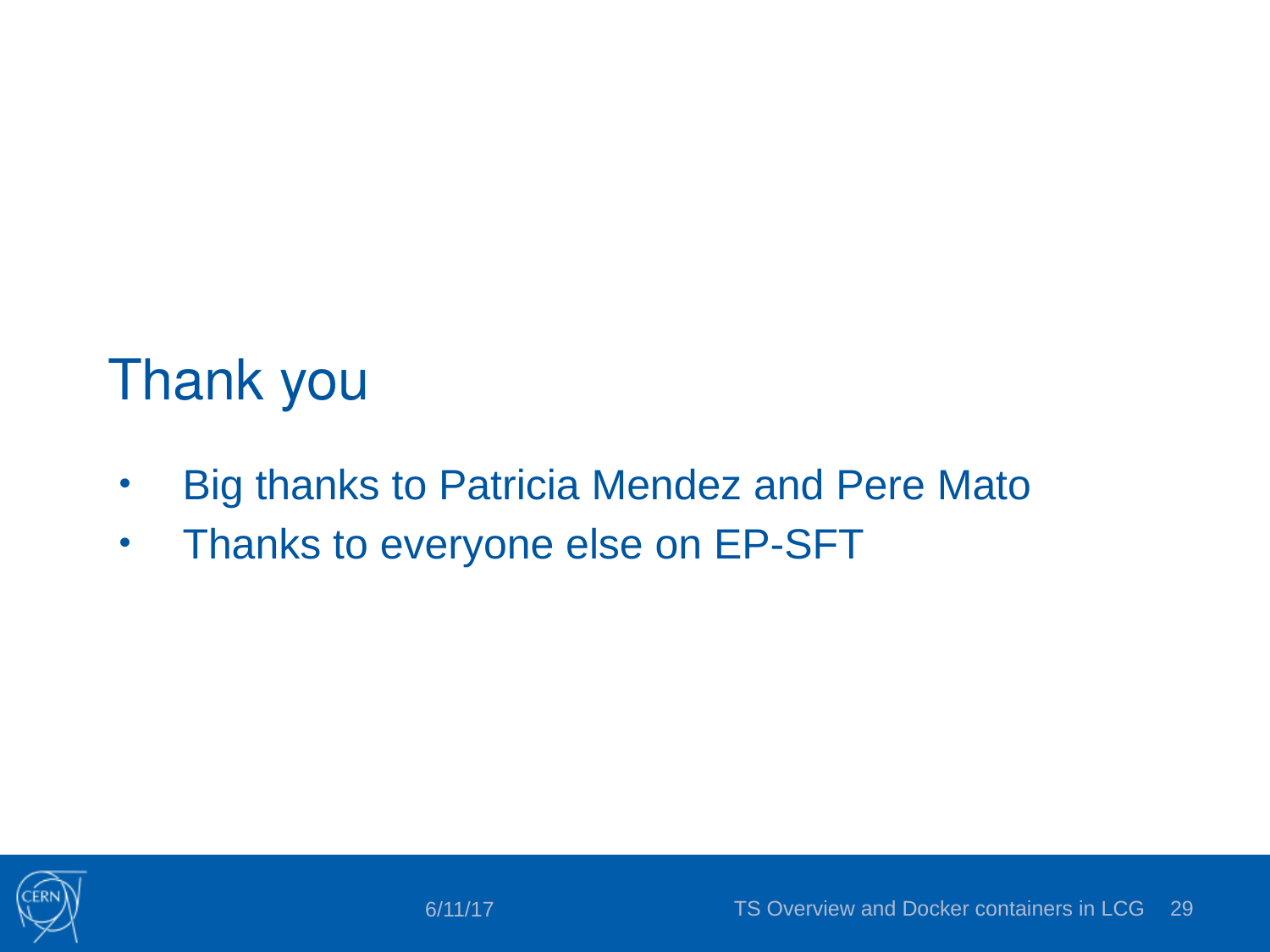

# Thank you
Big thanks to Patricia Mendez and Pere Mato
Thanks to everyone else on EP-SFT
TS Overview and Docker containers in LCG
29
6/11/17